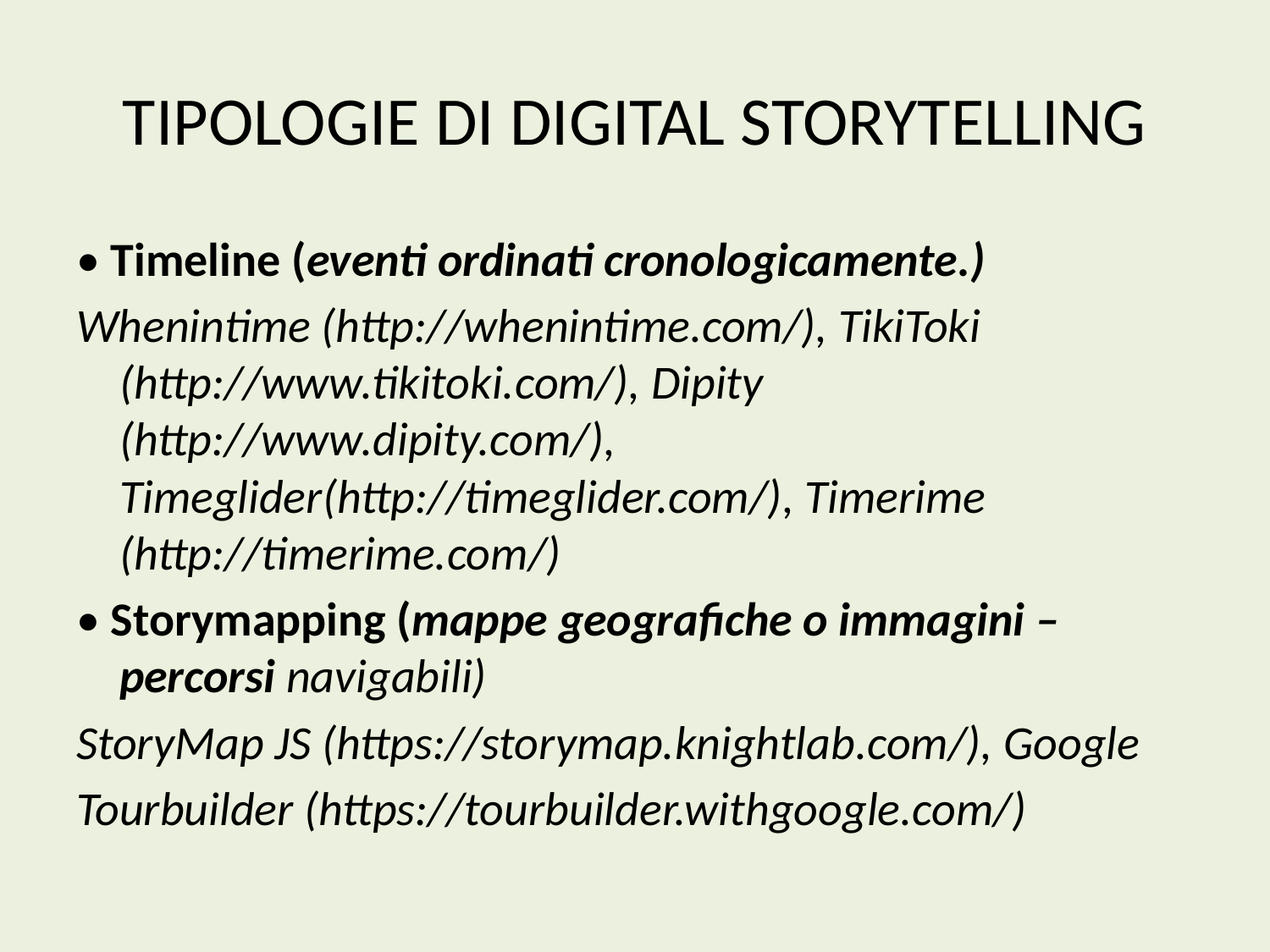

# TIPOLOGIE DI DIGITAL STORYTELLING
• Timeline (eventi ordinati cronologicamente.)
Whenintime (http://whenintime.com/), TikiToki (http://www.tikitoki.com/), Dipity (http://www.dipity.com/), Timeglider(http://timeglider.com/), Timerime (http://timerime.com/)
• Storymapping (mappe geografiche o immagini – percorsi navigabili)
StoryMap JS (https://storymap.knightlab.com/), Google
Tourbuilder (https://tourbuilder.withgoogle.com/)